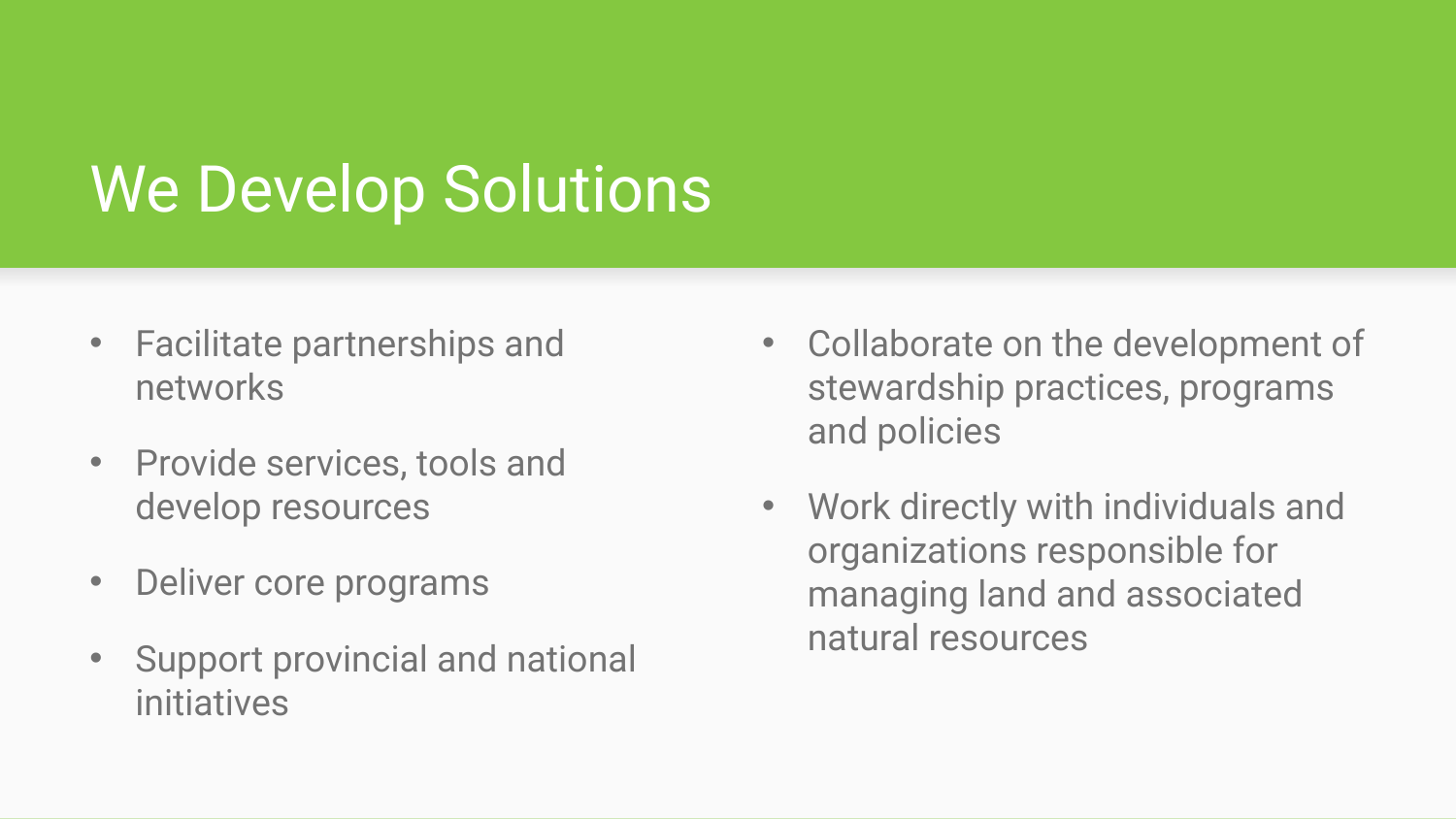

# We Develop Solutions
Facilitate partnerships and networks
Provide services, tools and develop resources
Deliver core programs
Support provincial and national initiatives
Collaborate on the development of stewardship practices, programs and policies
Work directly with individuals and organizations responsible for managing land and associated natural resources